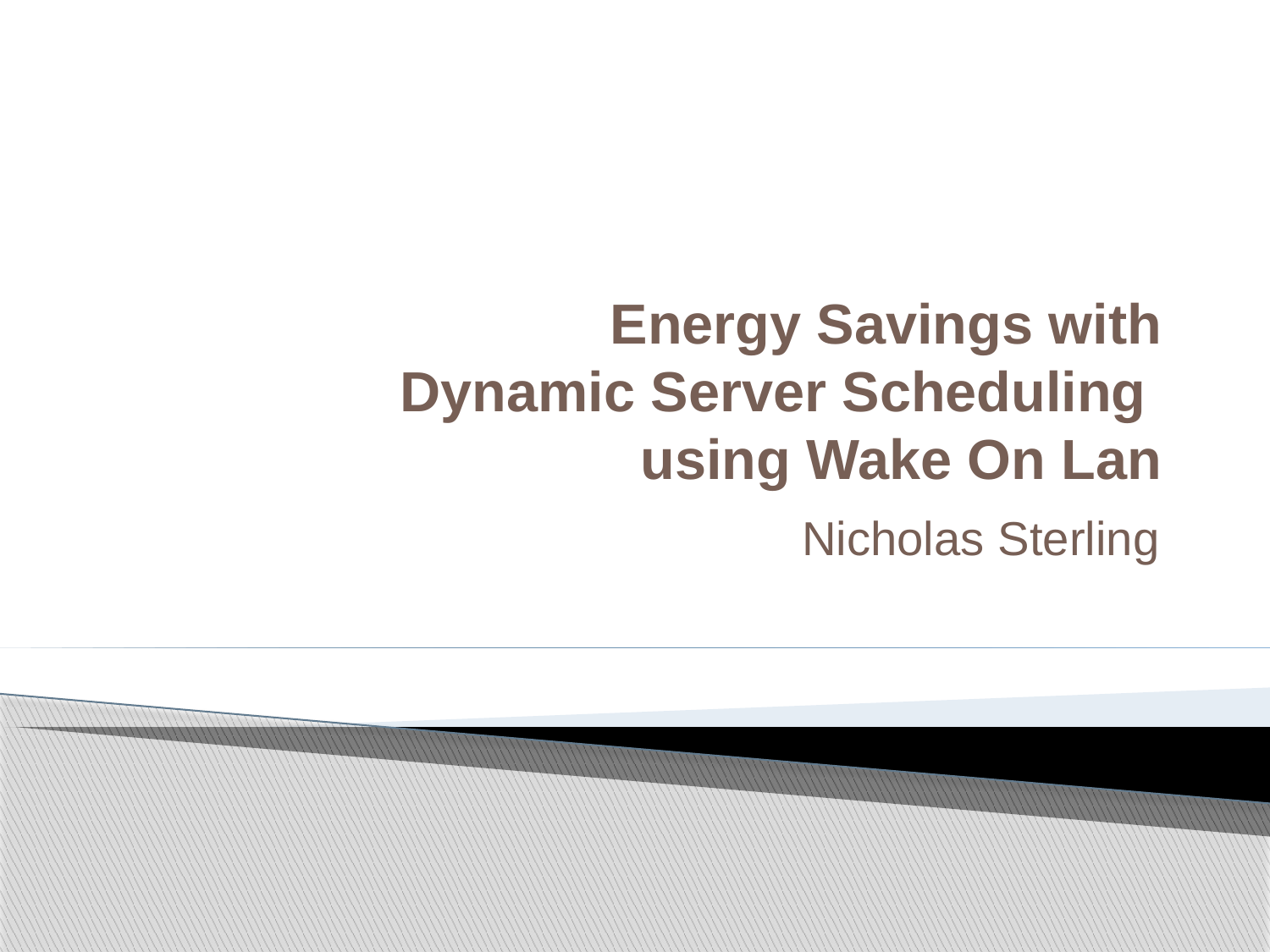

# Energy Savings with Dynamic Server Scheduling using Wake On Lan
Nicholas Sterling